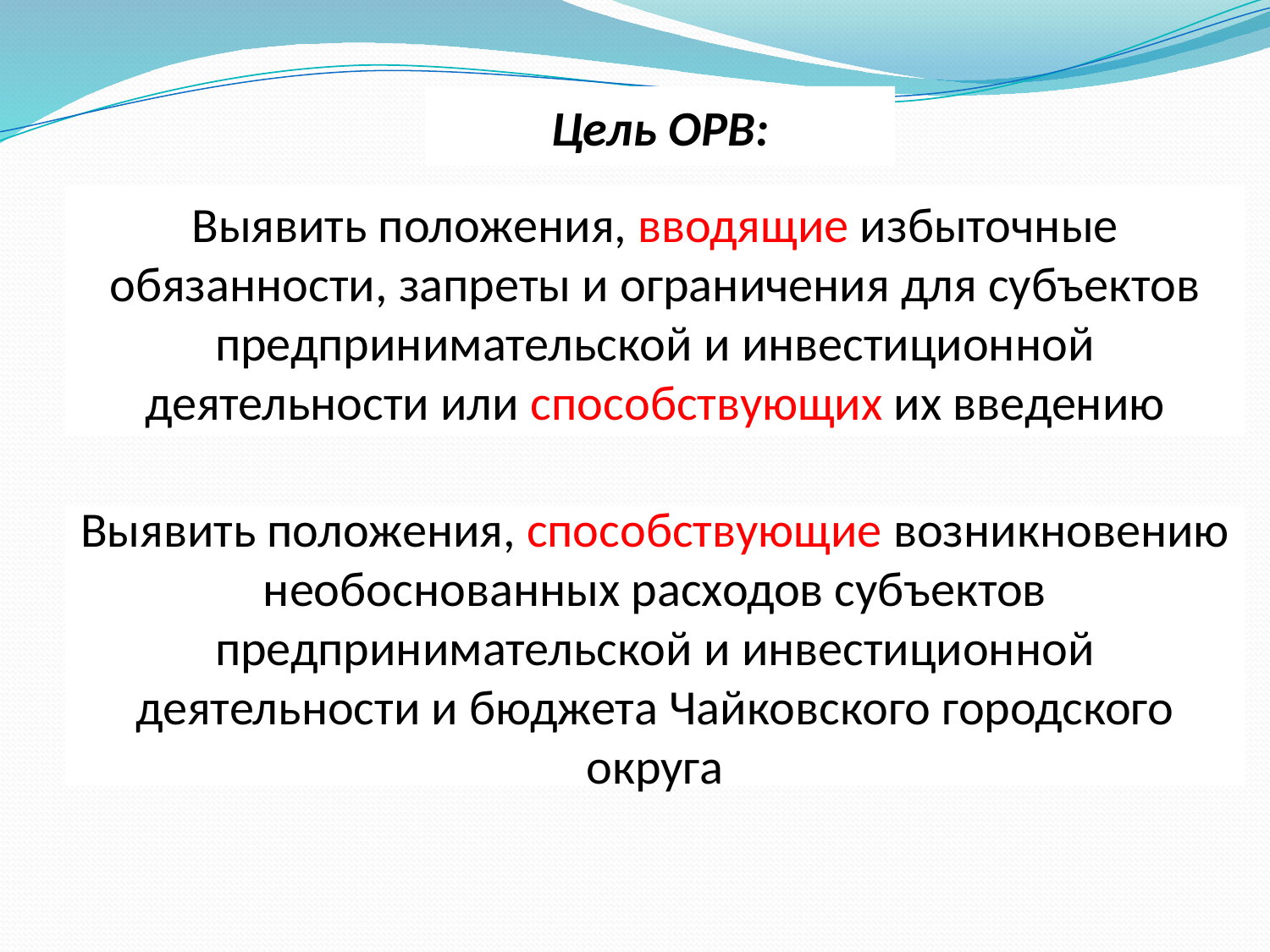

Цель ОРВ:
Выявить положения, вводящие избыточные обязанности, запреты и ограничения для субъектов предпринимательской и инвестиционной деятельности или способствующих их введению
Выявить положения, способствующие возникновению необоснованных расходов субъектов предпринимательской и инвестиционной деятельности и бюджета Чайковского городского округа